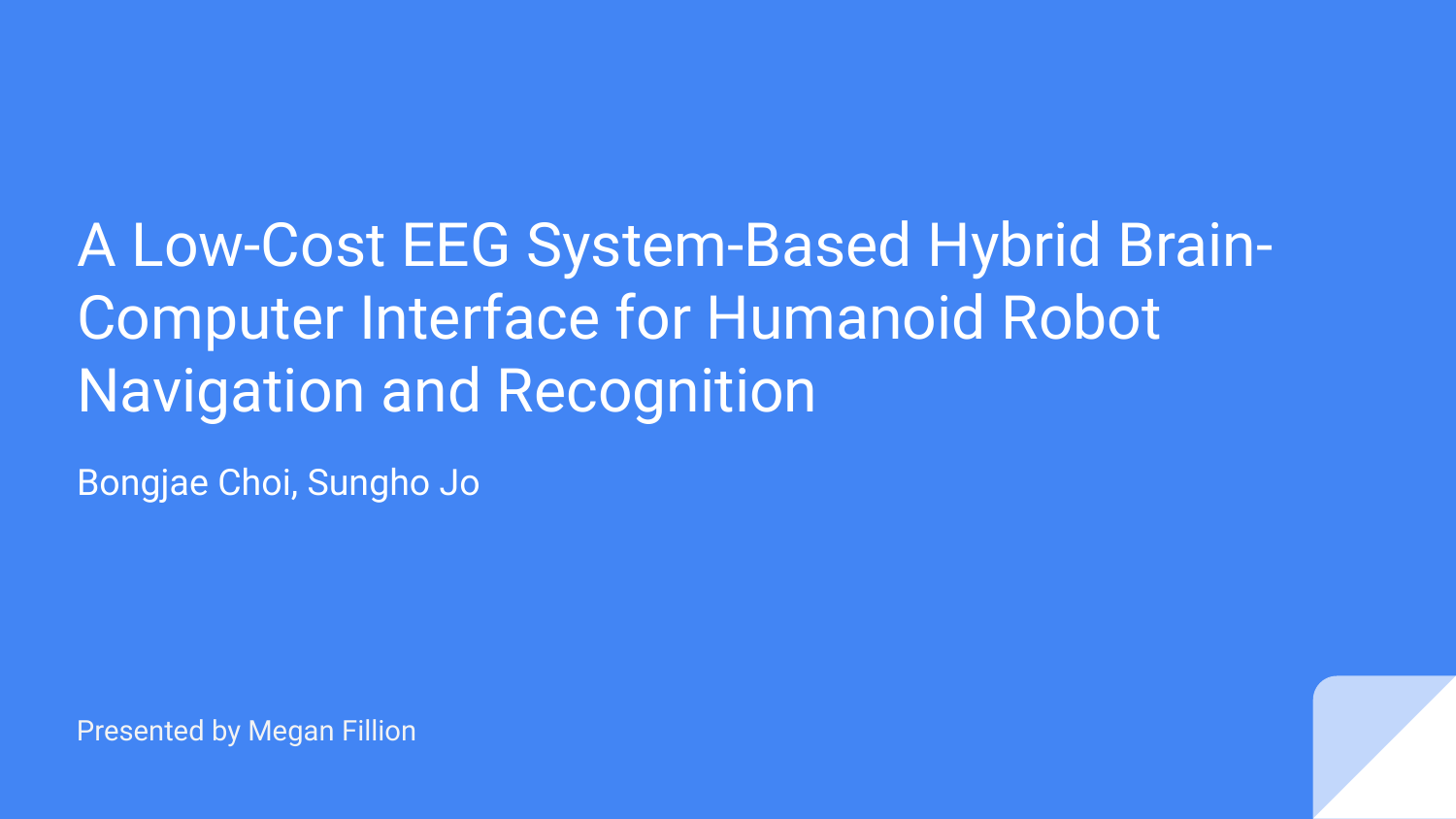

# A Low-Cost EEG System-Based Hybrid Brain-Computer Interface for Humanoid Robot Navigation and Recognition
Bongjae Choi, Sungho Jo
Presented by Megan Fillion